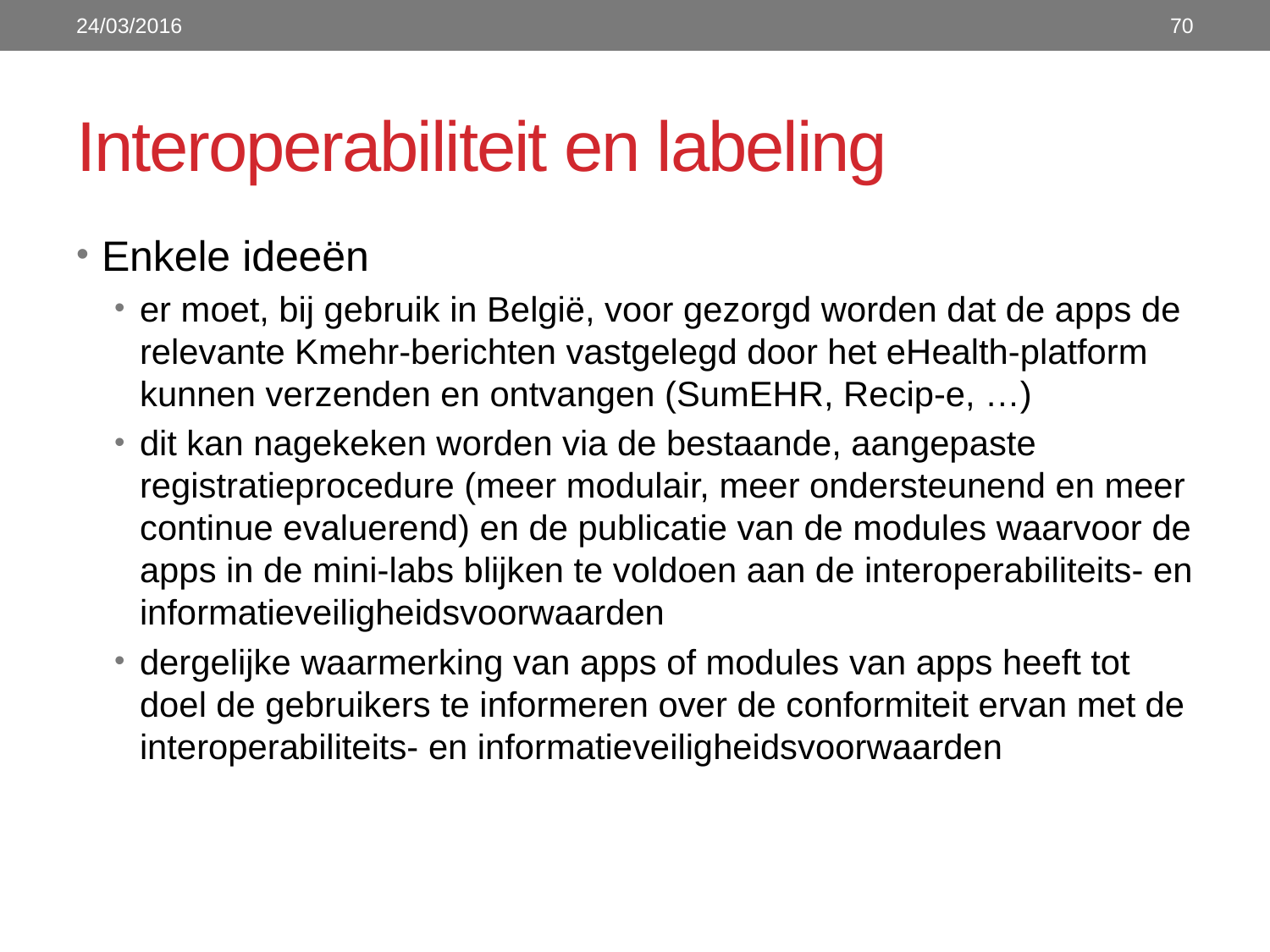

24/03/2016
70
# Interoperabiliteit en labeling
Enkele ideeën
er moet, bij gebruik in België, voor gezorgd worden dat de apps de relevante Kmehr-berichten vastgelegd door het eHealth-platform kunnen verzenden en ontvangen (SumEHR, Recip-e, …)
dit kan nagekeken worden via de bestaande, aangepaste registratieprocedure (meer modulair, meer ondersteunend en meer continue evaluerend) en de publicatie van de modules waarvoor de apps in de mini-labs blijken te voldoen aan de interoperabiliteits- en informatieveiligheidsvoorwaarden
dergelijke waarmerking van apps of modules van apps heeft tot doel de gebruikers te informeren over de conformiteit ervan met de interoperabiliteits- en informatieveiligheidsvoorwaarden